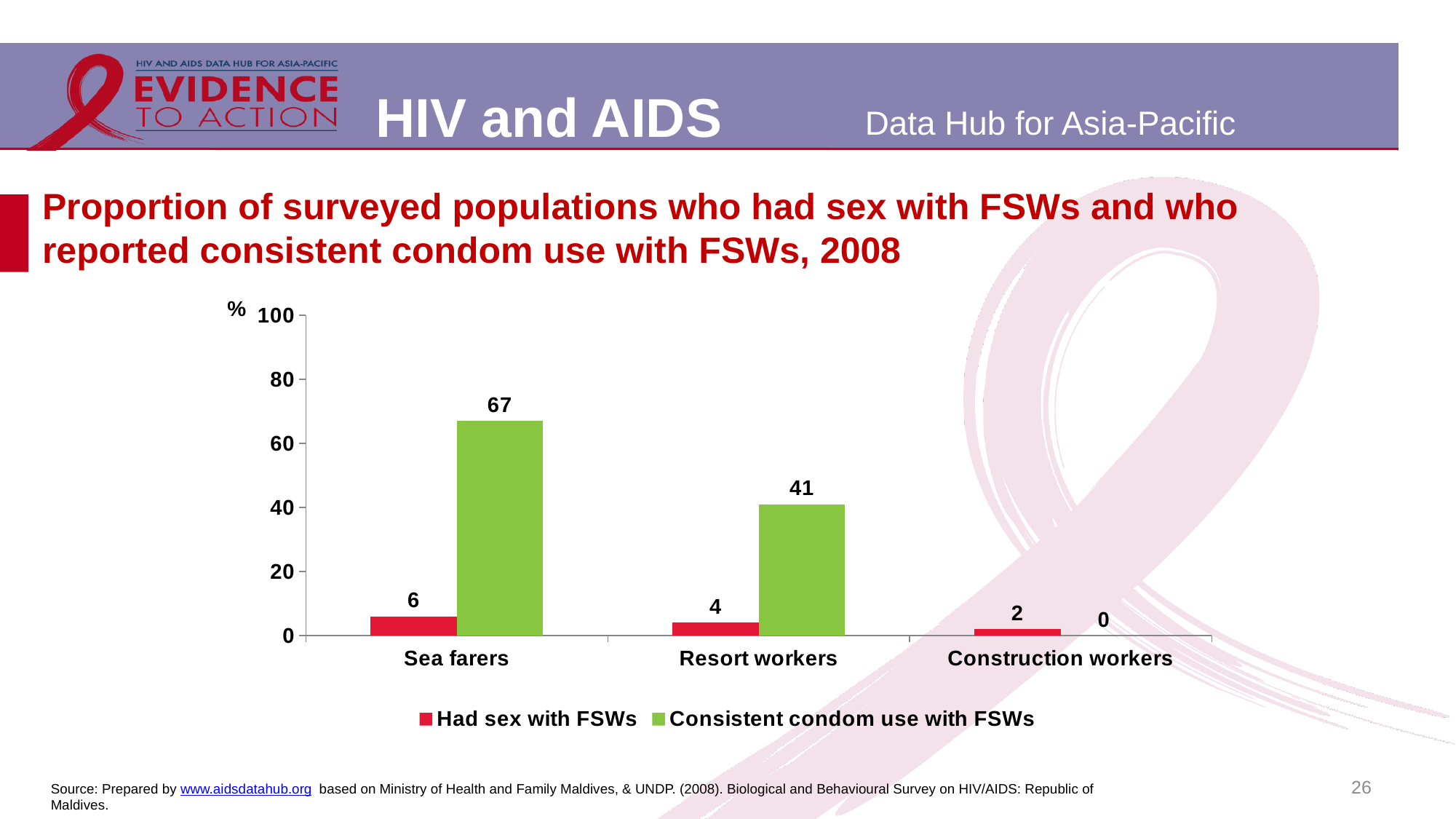

# Proportion of surveyed populations who had sex with FSWs and who reported consistent condom use with FSWs, 2008

### Chart

| Category | Had sex with FSWs | Consistent condom use with FSWs |
|---|---|---|
| Sea farers | 6.0 | 67.0 |
| Resort workers | 4.0 | 41.0 |
| Construction workers | 2.0 | 0.0 |
26
Source: Prepared by www.aidsdatahub.org  based on Ministry of Health and Family Maldives, & UNDP. (2008). Biological and Behavioural Survey on HIV/AIDS: Republic of Maldives.